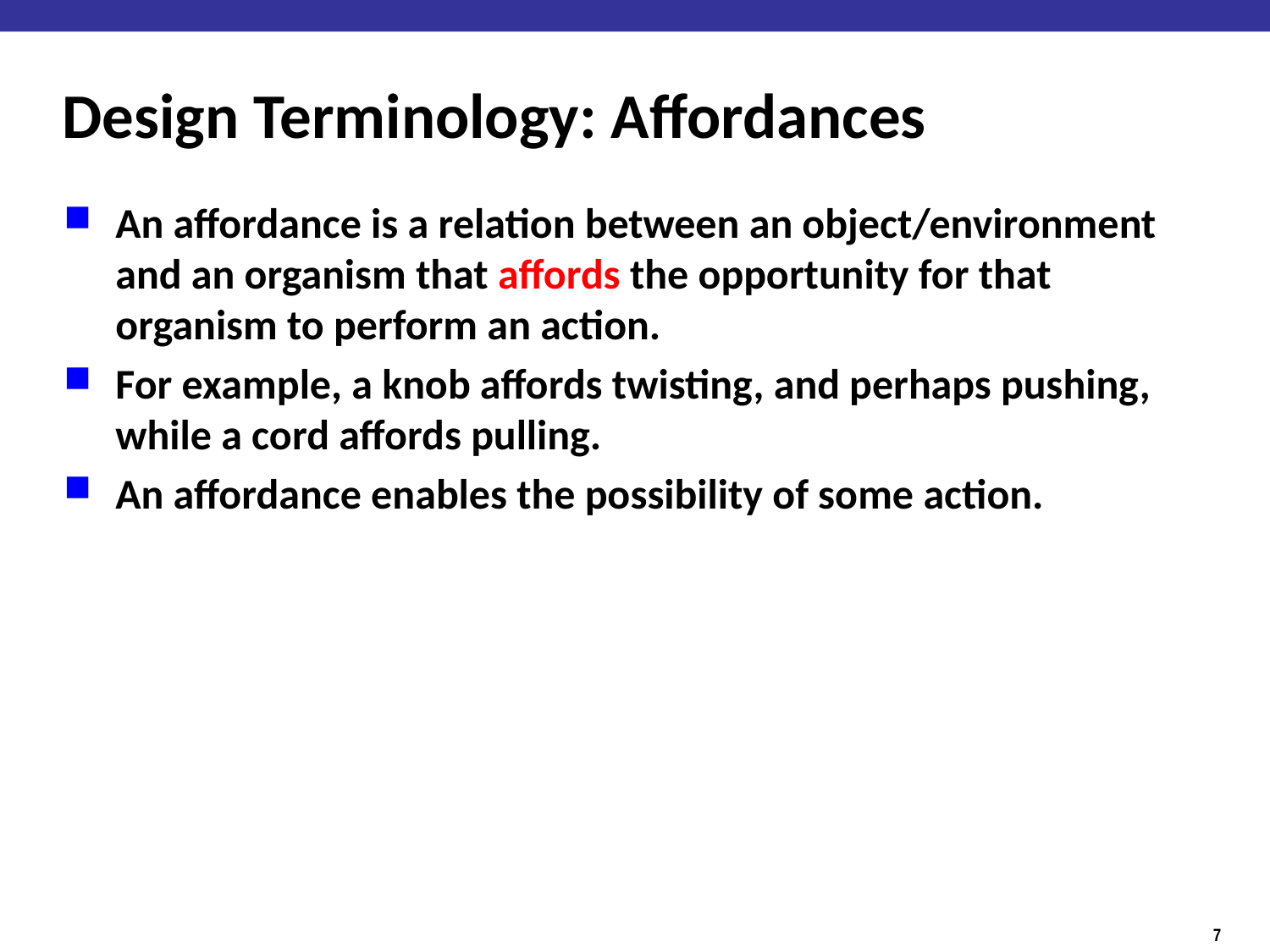

# Design Terminology: Affordances
An affordance is a relation between an object/environment and an organism that affords the opportunity for that organism to perform an action.
For example, a knob affords twisting, and perhaps pushing, while a cord affords pulling.
An affordance enables the possibility of some action.